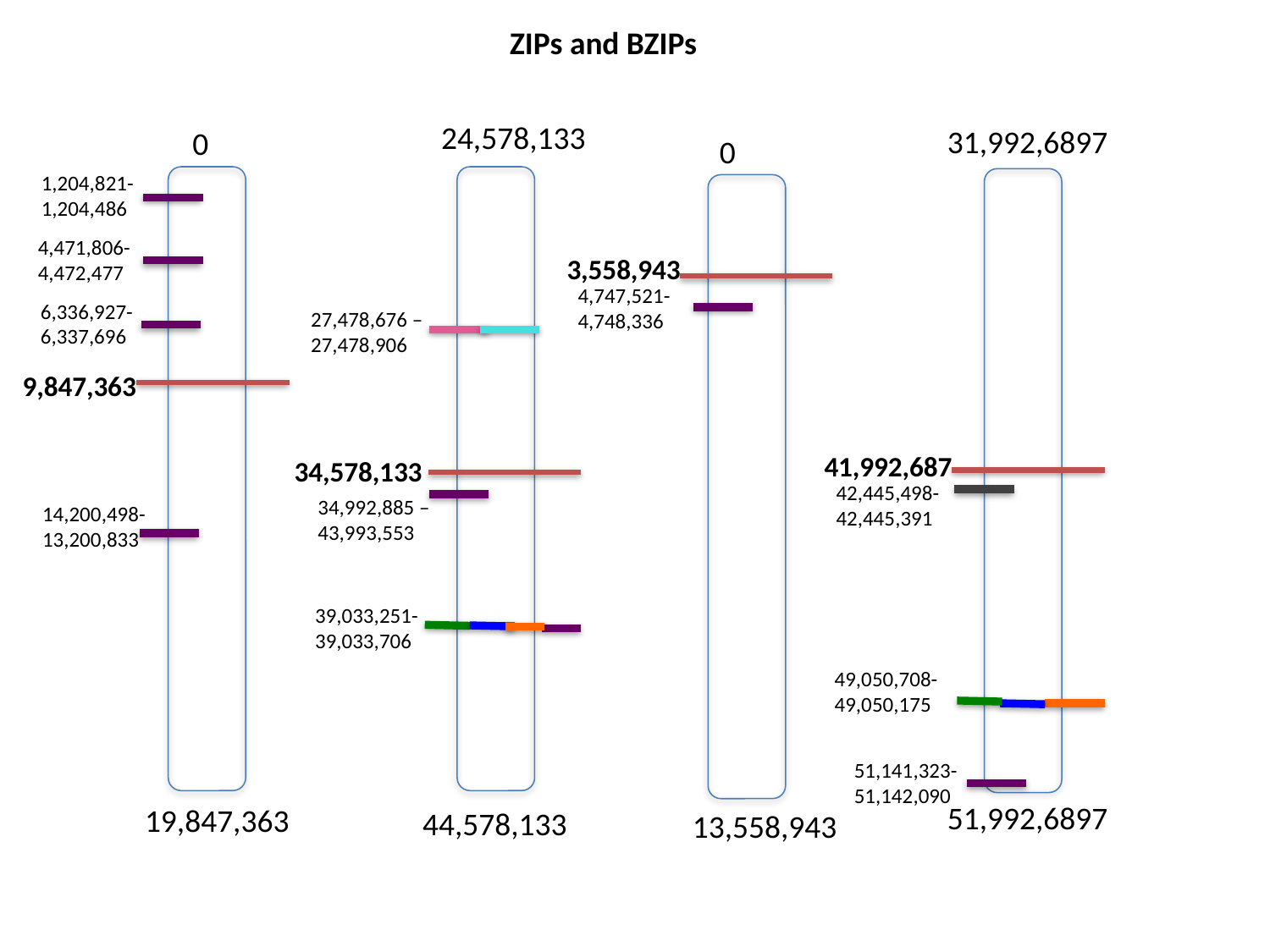

# ZIPs and BZIPs
24,578,133
31,992,6897
0
0
1,204,821- 1,204,486

4,471,806- 4,472,477
3,558,943
4,747,521- 4,748,336
6,336,927- 6,337,696
27,478,676 – 27,478,906
9,847,363

41,992,687
34,578,133
42,445,498-42,445,391
34,992,885 – 43,993,553
14,200,498- 13,200,833
39,033,251- 39,033,706
49,050,708-49,050,175
51,141,323- 51,142,090
51,992,6897
19,847,363
44,578,133
13,558,943